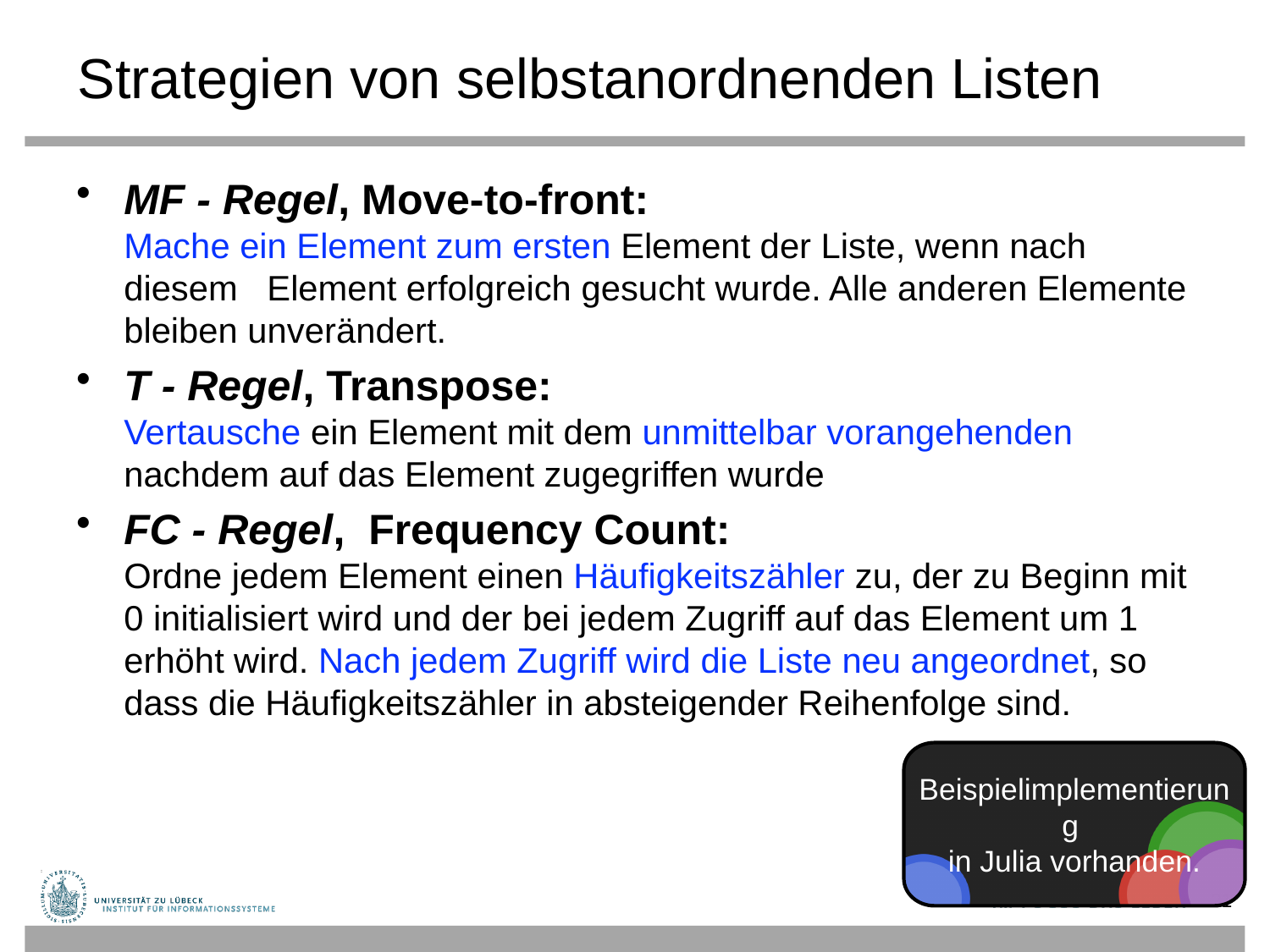

# Strategien von selbstanordnenden Listen
MF - Regel, Move-to-front:
Mache ein Element zum ersten Element der Liste, wenn nach diesem   Element erfolgreich gesucht wurde. Alle anderen Elemente bleiben unverändert.
T - Regel, Transpose:
Vertausche ein Element mit dem unmittelbar vorangehenden
nachdem auf das Element zugegriffen wurde
FC - Regel,  Frequency Count:
Ordne jedem Element einen Häufigkeitszähler zu, der zu Beginn mit 0 initialisiert wird und der bei jedem Zugriff auf das Element um 1 erhöht wird. Nach jedem Zugriff wird die Liste neu angeordnet, so dass die Häufigkeitszähler in absteigender Reihenfolge sind.
Beispielimplementierung
in Julia vorhanden.
21